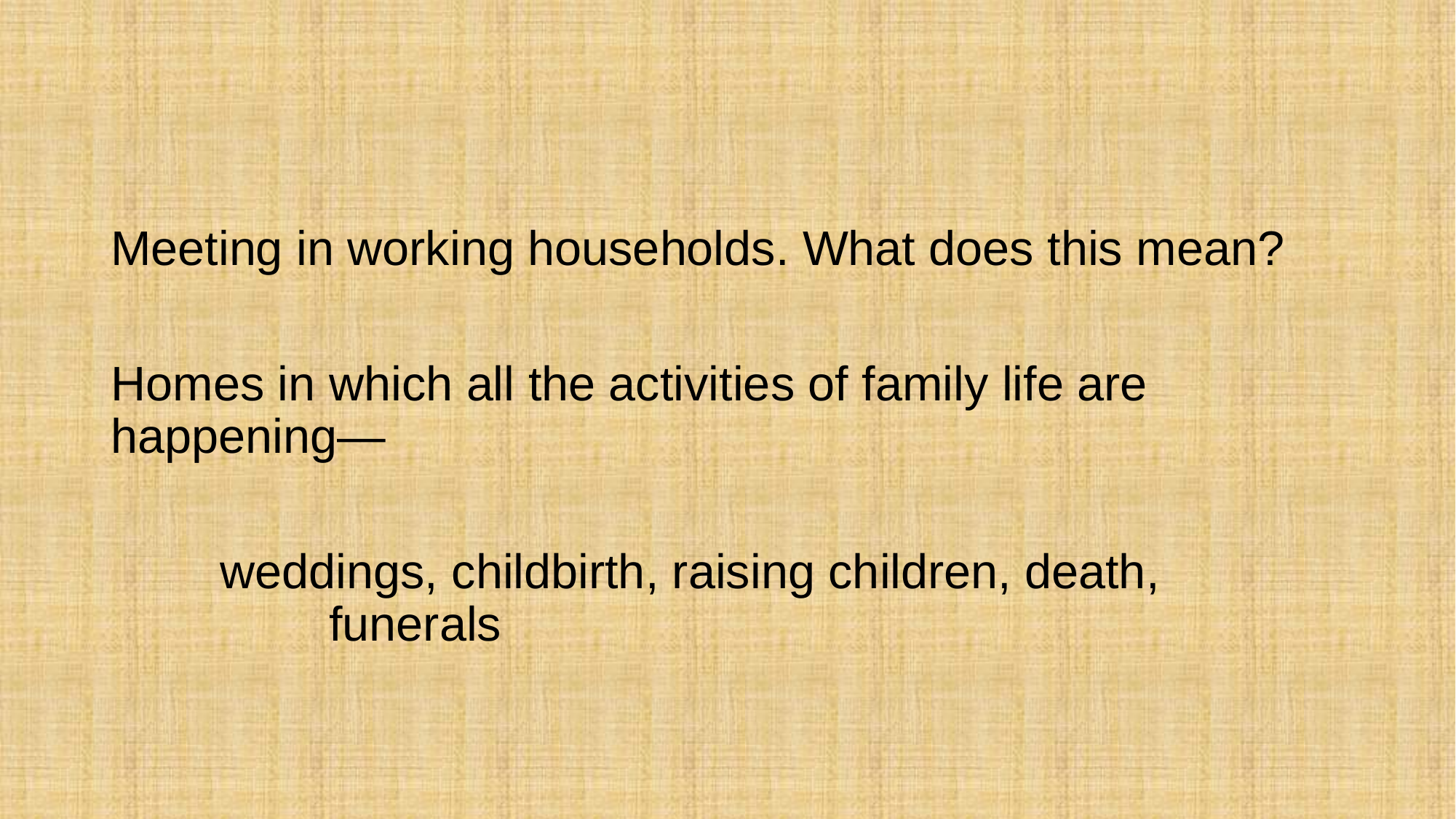

#
Meeting in working households. What does this mean?

Homes in which all the activities of family life are happening—

	weddings, childbirth, raising children, death, 				funerals